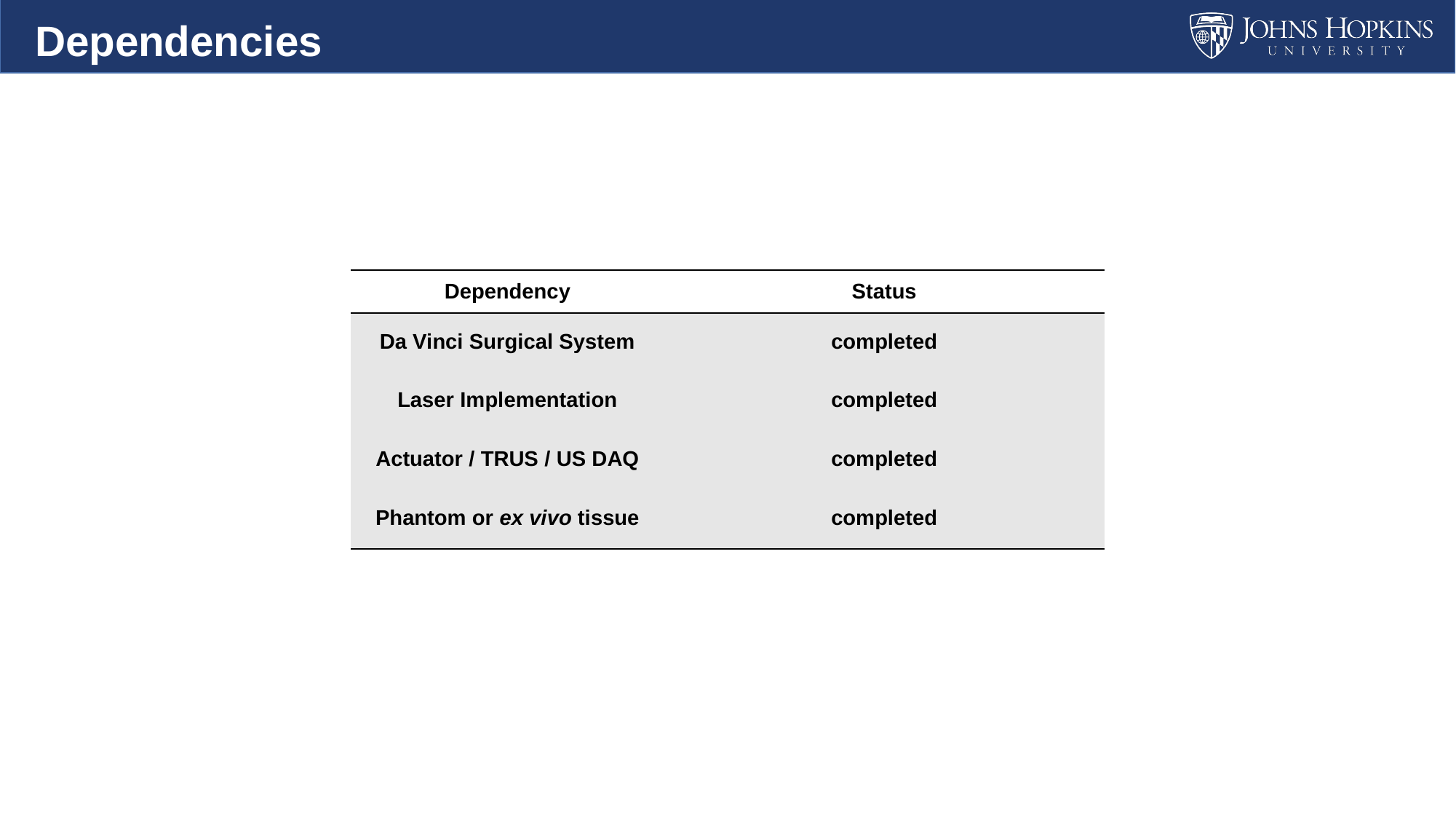

Dependencies
| Dependency | Status |
| --- | --- |
| Da Vinci Surgical System | completed |
| Laser Implementation | completed |
| Actuator / TRUS / US DAQ | completed |
| Phantom or ex vivo tissue | completed |
13